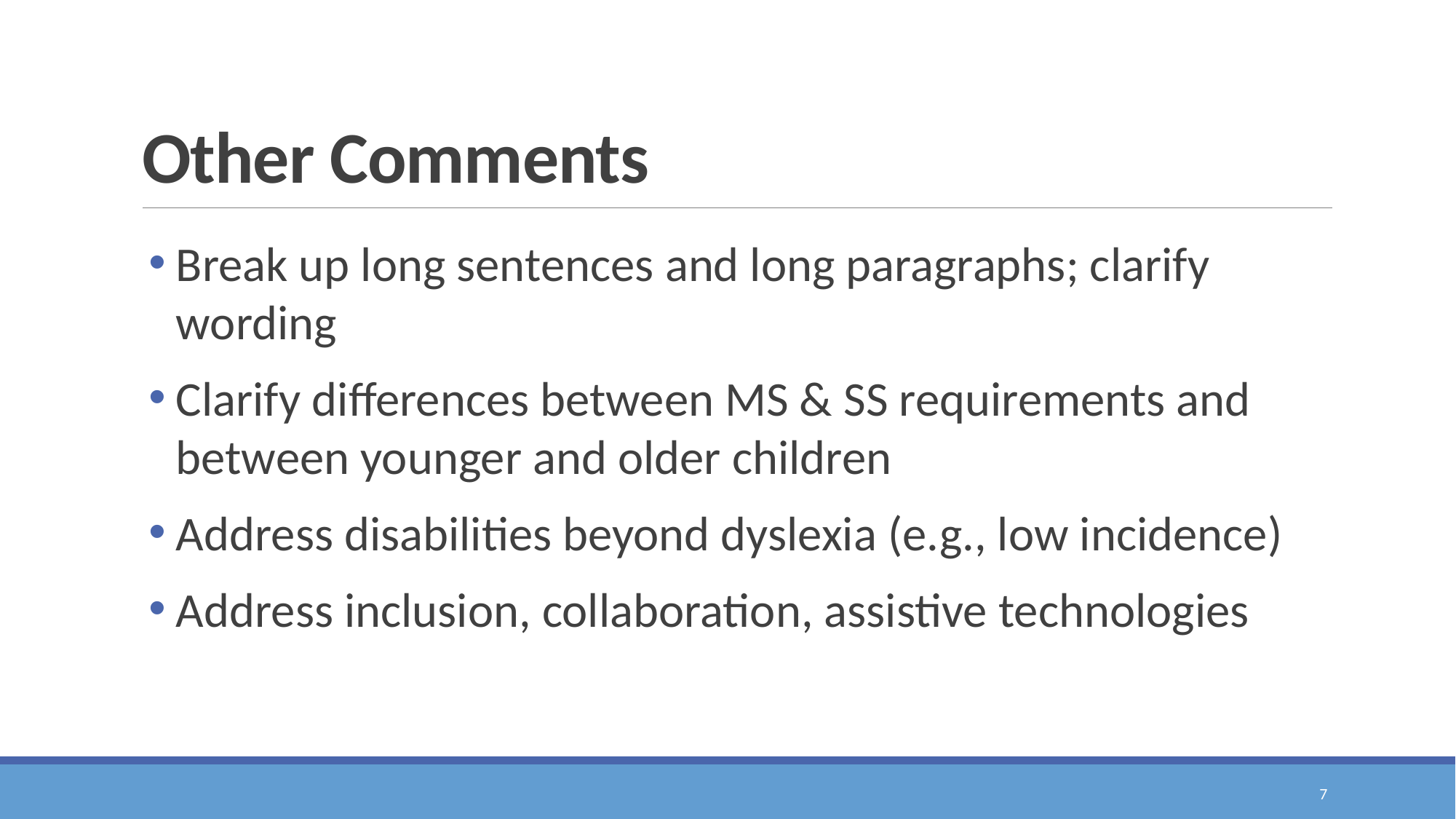

# Other Comments
Break up long sentences and long paragraphs; clarify wording
Clarify differences between MS & SS requirements and between younger and older children
Address disabilities beyond dyslexia (e.g., low incidence)
Address inclusion, collaboration, assistive technologies
7